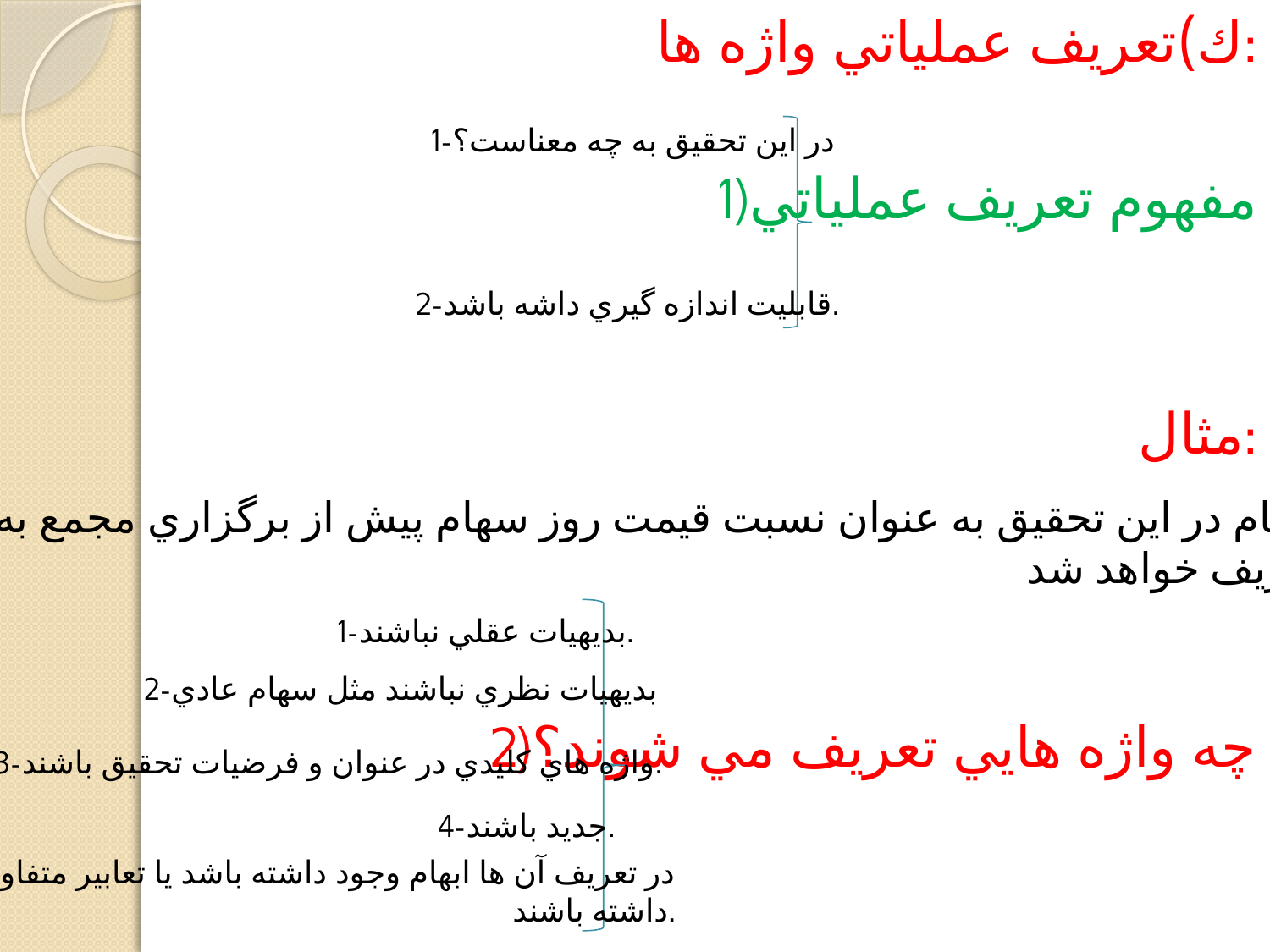

ك)تعريف عملياتي واژه ها:

1)مفهوم تعريف عملياتي

مثال:

2)چه واژه هايي تعريف مي شوند؟
1-در اين تحقيق به چه معناست؟

2-قابليت اندازه گيري داشه باشد.
بازده سهام در اين تحقيق به عنوان نسبت قيمت روز سهام پيش از برگزاري مجمع به سود هر
 سهم تعريف خواهد شد.

1-بديهيات عقلي نباشند.
2-بديهيات نظري نباشند مثل سهام عادي
3-واژه هاي كليدي در عنوان و فرضيات تحقيق باشند.
4-جديد باشند.
5-در تعريف آن ها ابهام وجود داشته باشد يا تعابير متفاوتي
 داشته باشند.